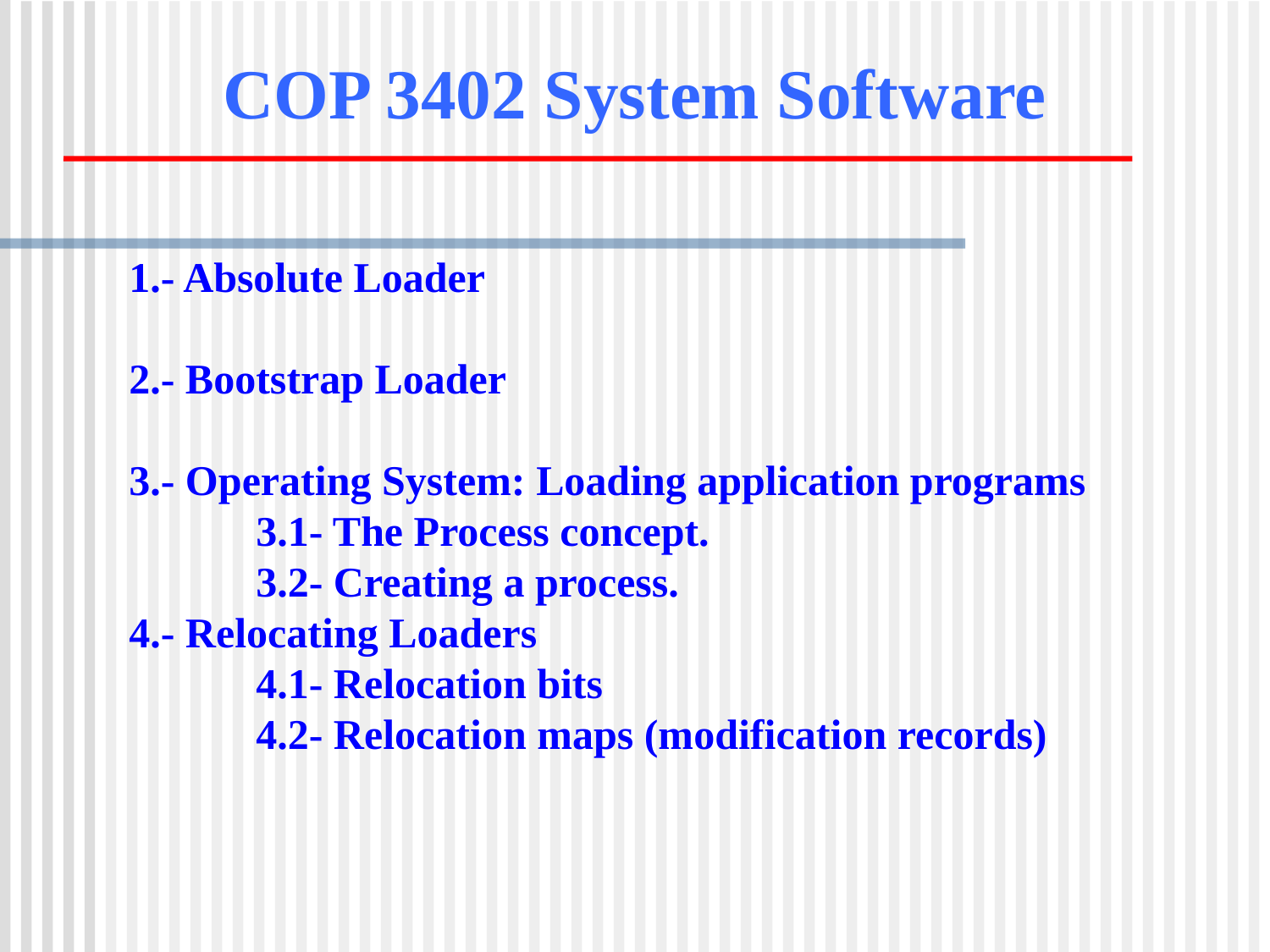

COP 3402 System Software

1.- Absolute Loader

2.- Bootstrap Loader

3.- Operating System: Loading application programs
	3.1- The Process concept.
	3.2- Creating a process.
4.- Relocating Loaders
	4.1- Relocation bits
	4.2- Relocation maps (modification records)